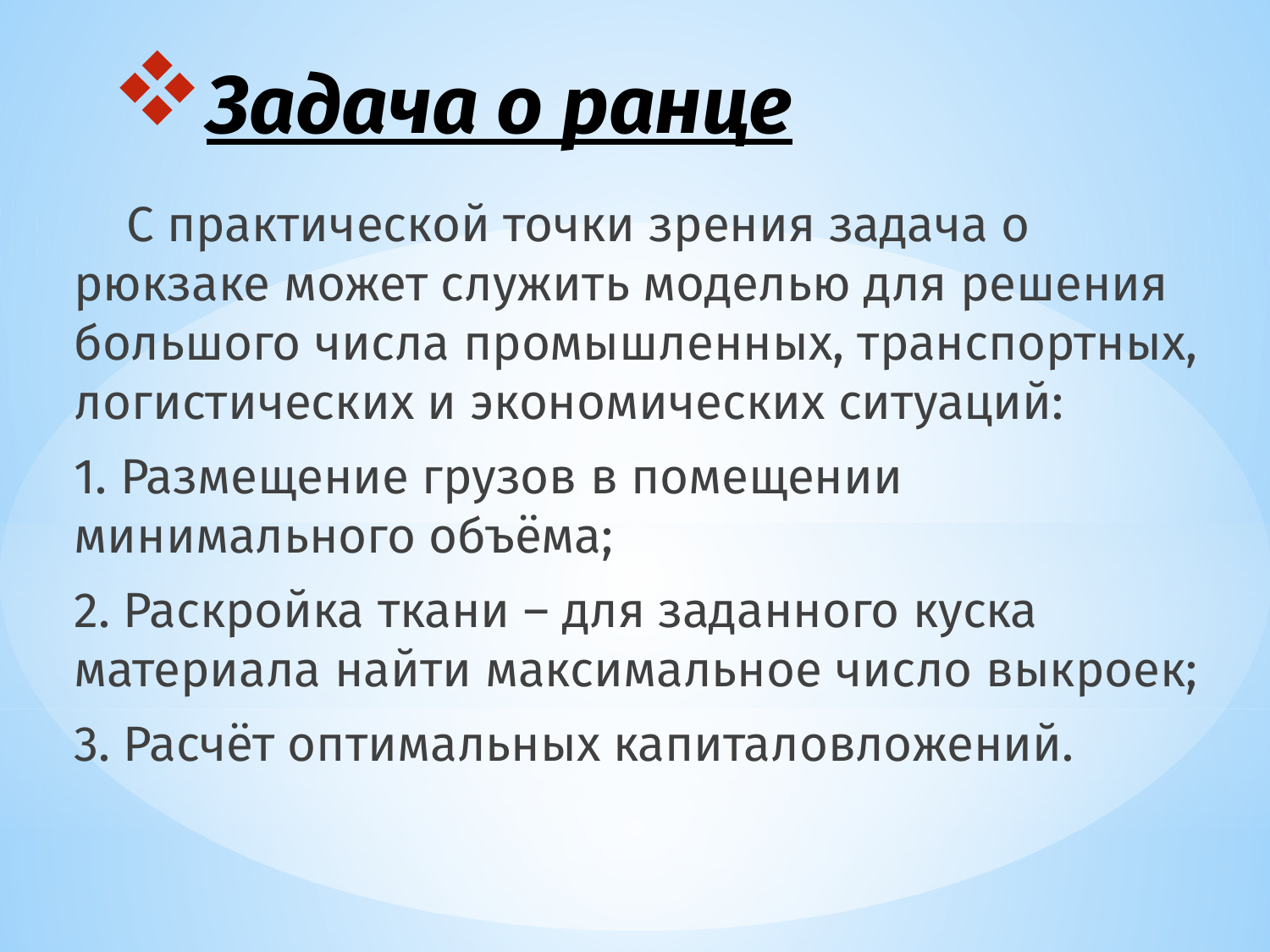

# Задача о ранце
    С практической точки зрения задача о рюкзаке может служить моделью для решения большого числа промышленных, транспортных, логистических и экономических ситуаций:
1. Размещение грузов в помещении минимального объёма;
2. Раскройка ткани – для заданного куска материала найти максимальное число выкроек;
3. Расчёт оптимальных капиталовложений.